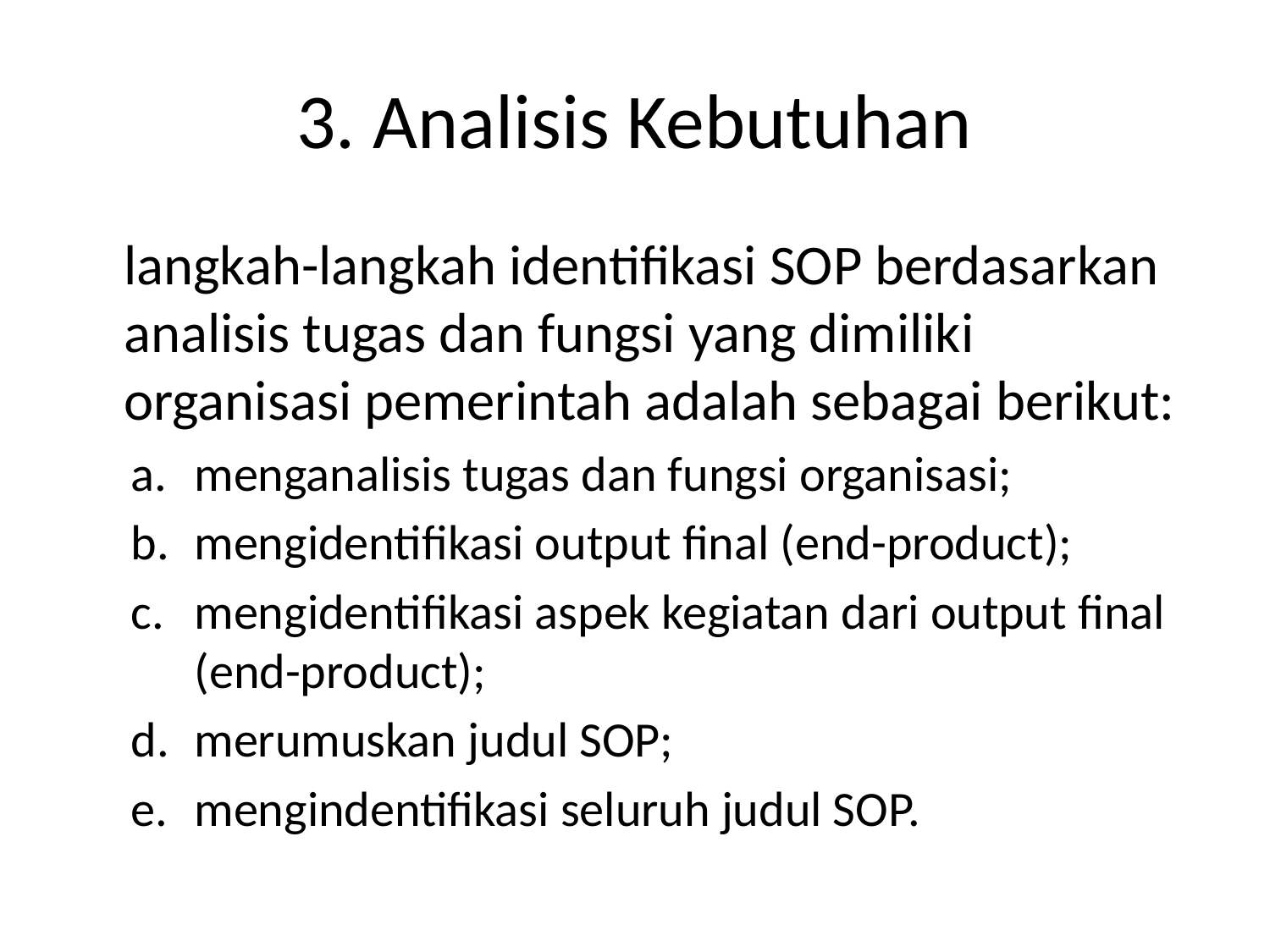

# 3. Analisis Kebutuhan
	langkah-langkah identifikasi SOP berdasarkan analisis tugas dan fungsi yang dimiliki organisasi pemerintah adalah sebagai berikut:
menganalisis tugas dan fungsi organisasi;
mengidentifikasi output final (end-product);
mengidentifikasi aspek kegiatan dari output final (end-product);
merumuskan judul SOP;
mengindentifikasi seluruh judul SOP.